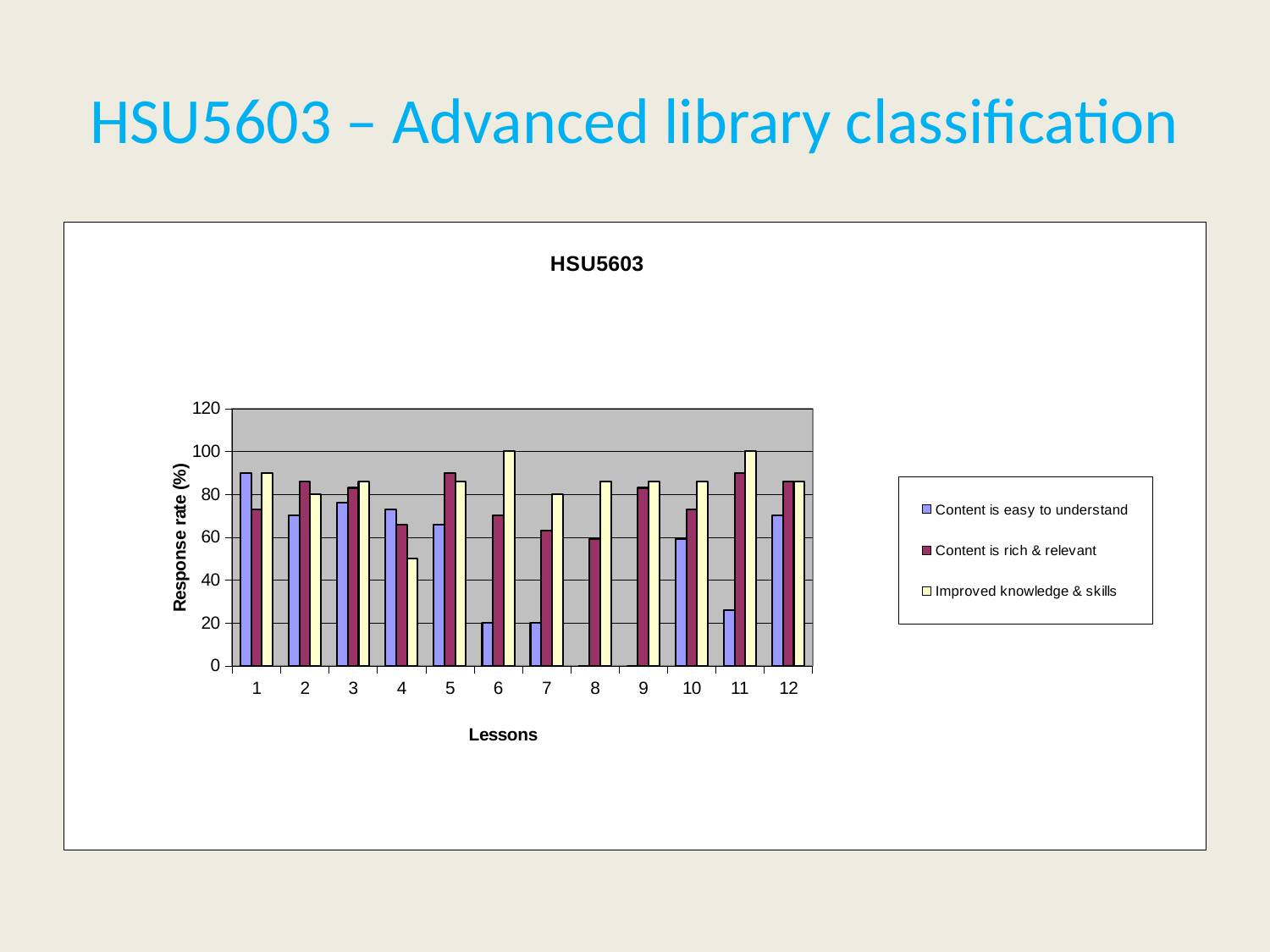

# HSU5603 – Advanced library classification

### Chart: HSU5603

| Category | Content is easy to understand | Content is rich & relevant | Improved knowledge & skills  |
|---|---|---|---|